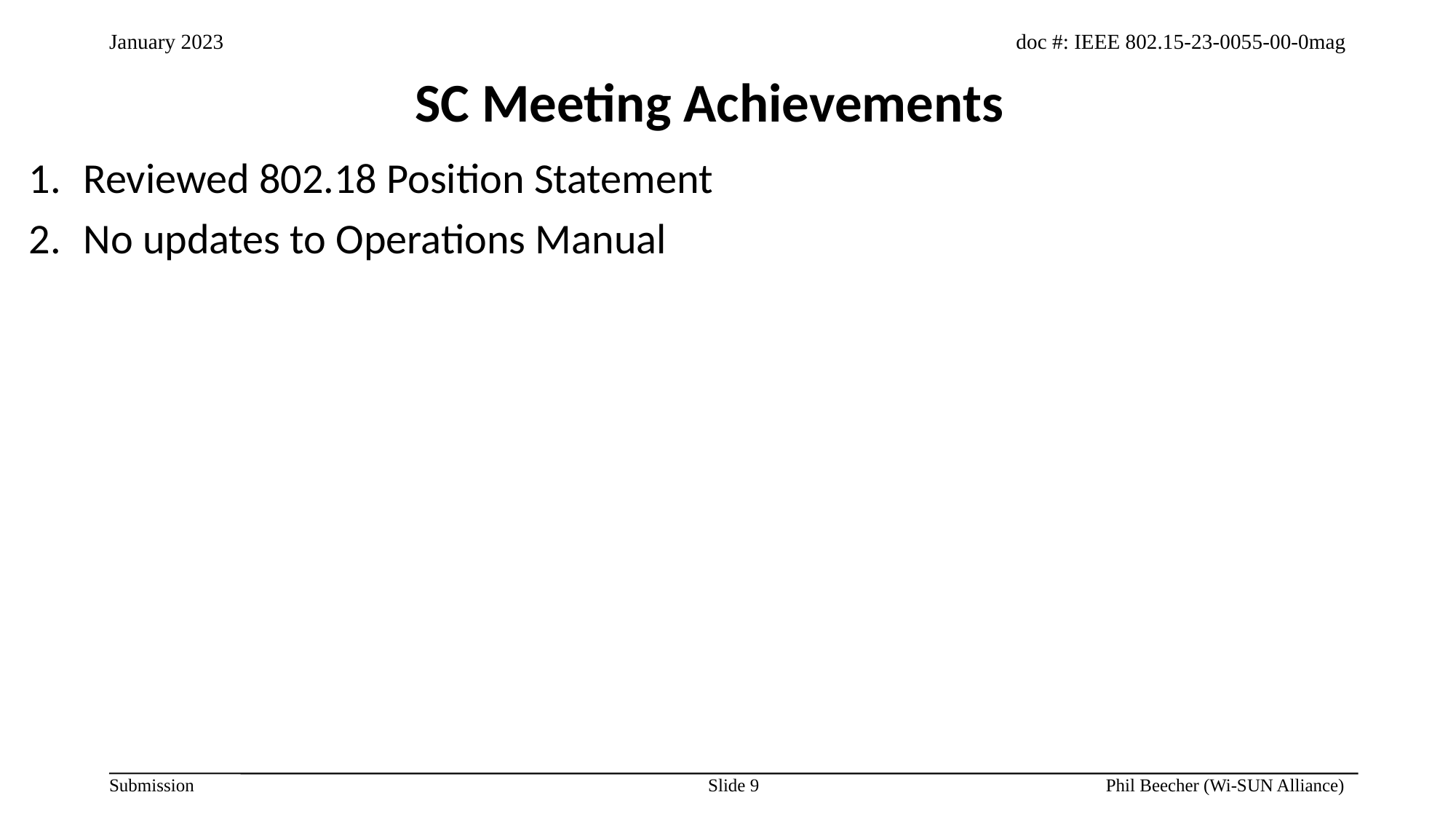

SC Meeting Achievements
Reviewed 802.18 Position Statement
No updates to Operations Manual

Slide 9
Phil Beecher (Wi-SUN Alliance)